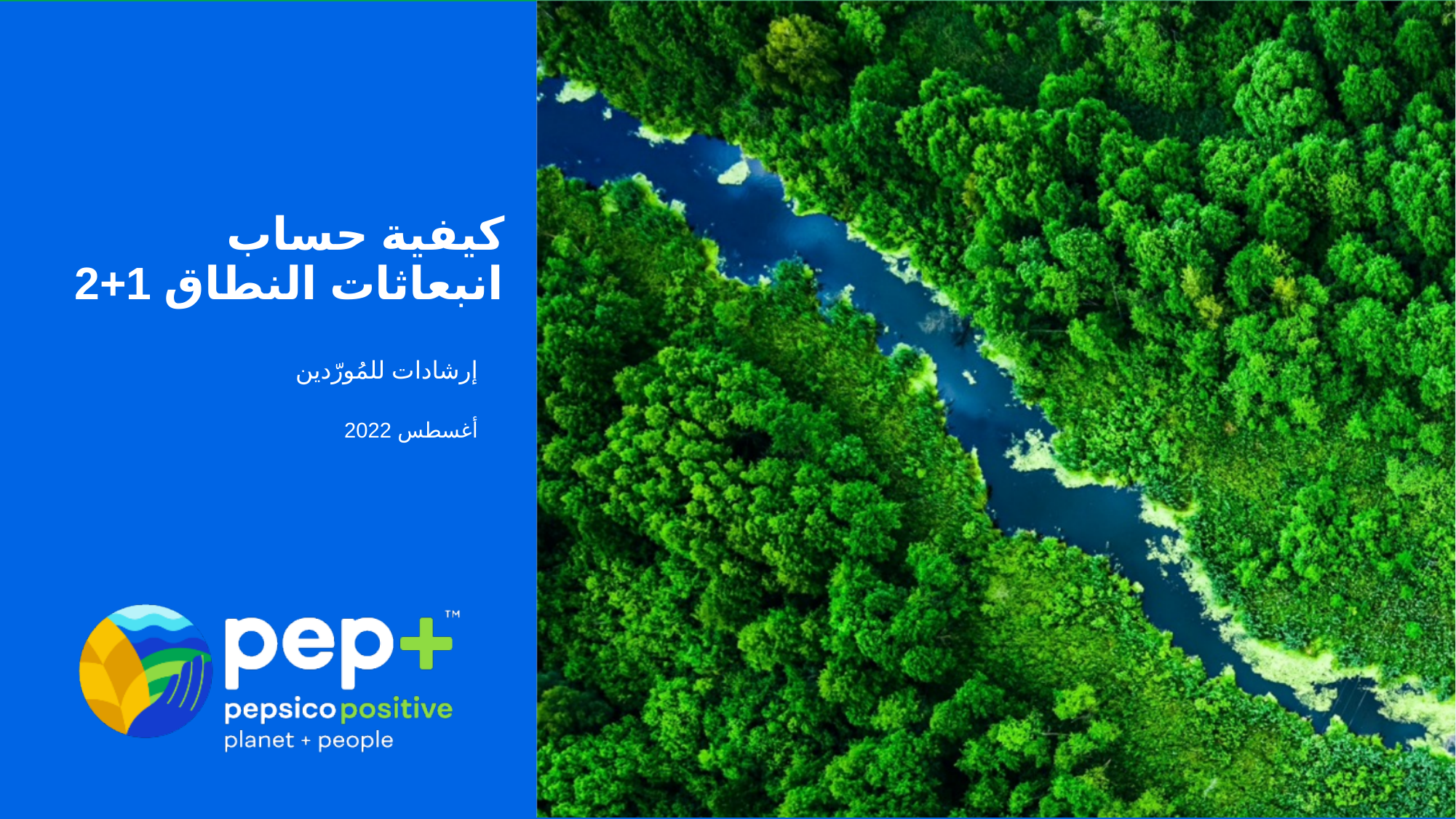

كيفية حساب انبعاثات النطاق 1+2
إرشادات للمُورّدين
أغسطس 2022